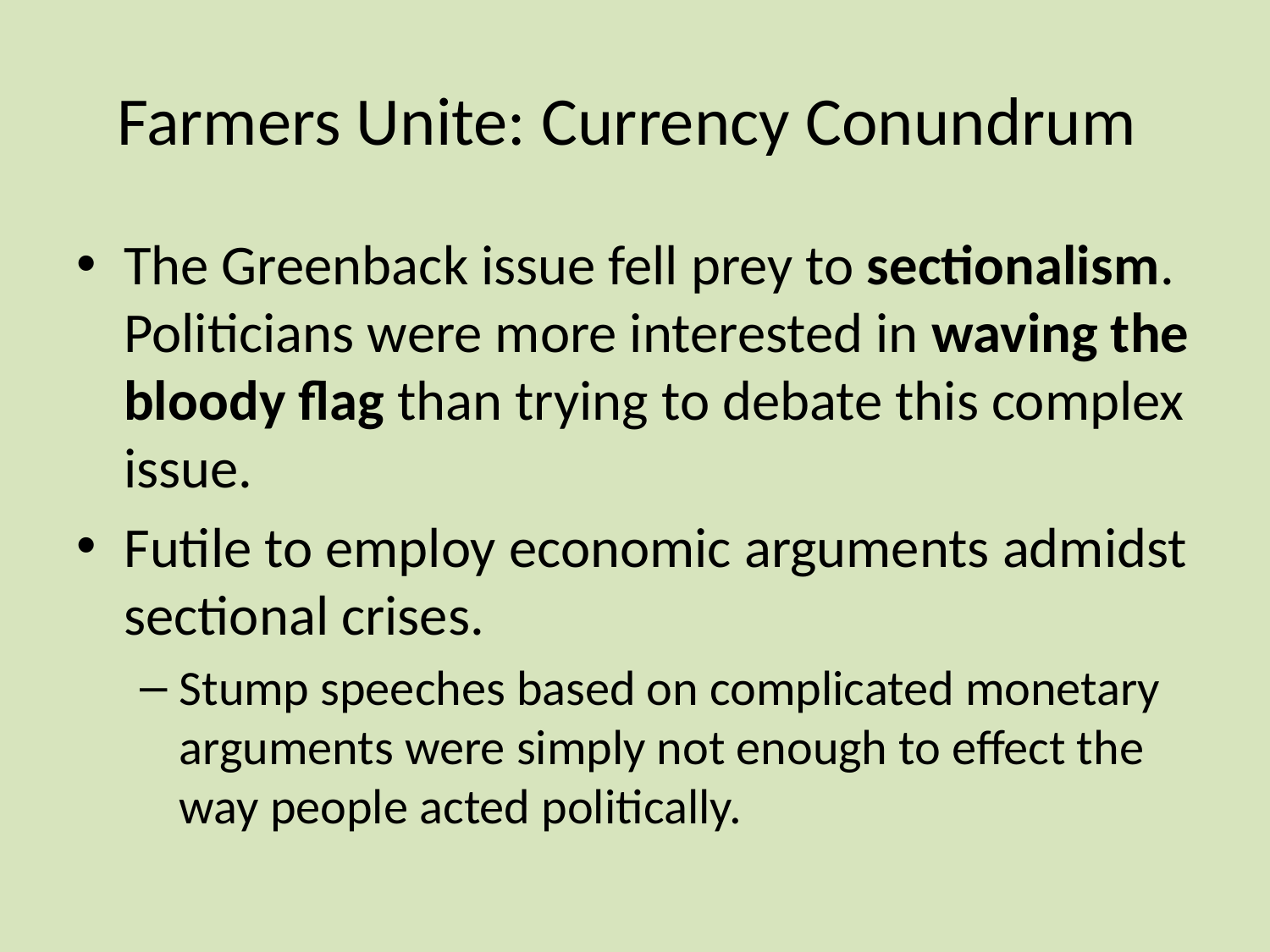

# Farmers Unite: Currency Conundrum
The Greenback issue fell prey to sectionalism. Politicians were more interested in waving the bloody flag than trying to debate this complex issue.
Futile to employ economic arguments admidst sectional crises.
Stump speeches based on complicated monetary arguments were simply not enough to effect the way people acted politically.